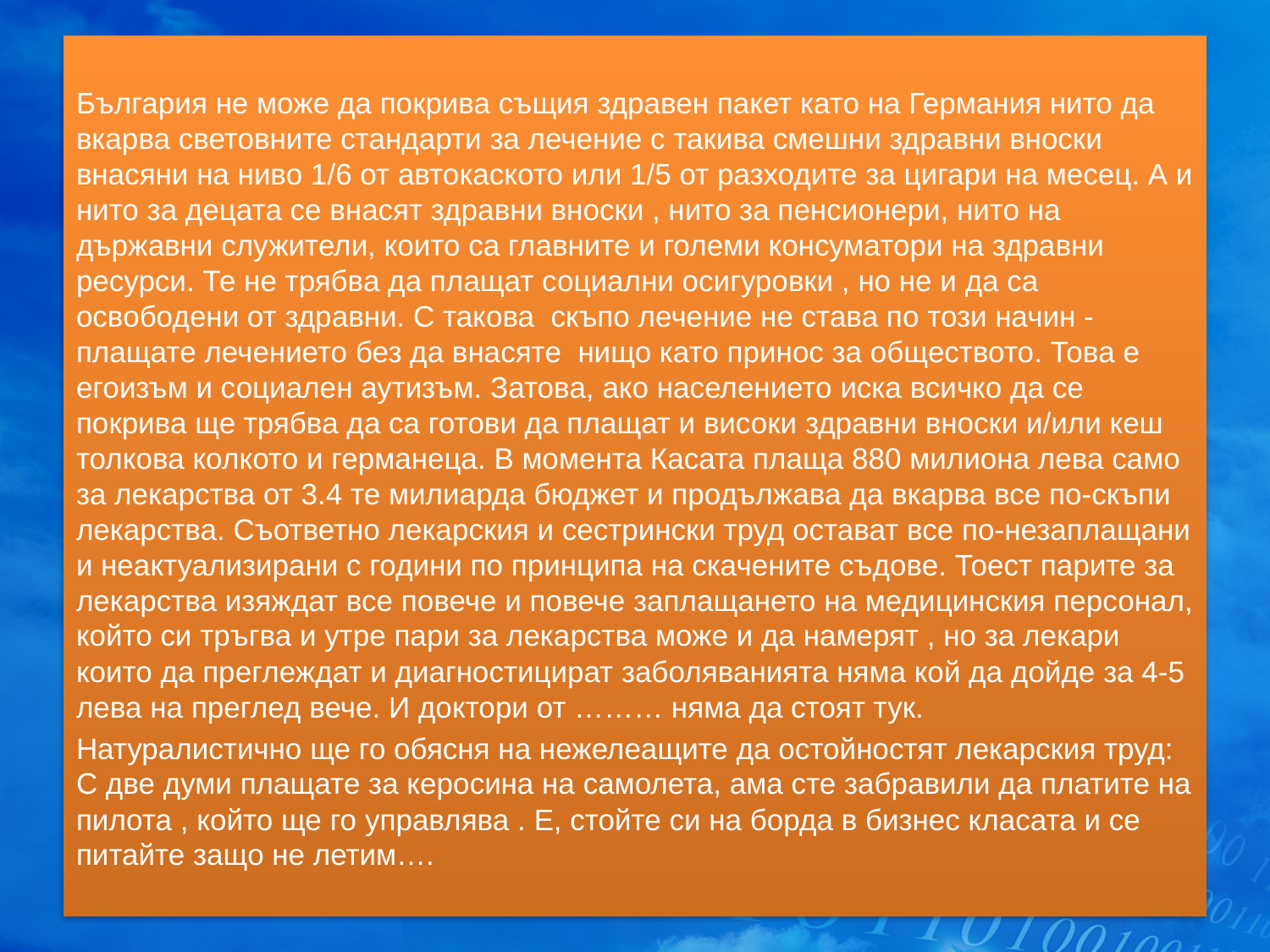

България не може да покрива същия здравен пакет като на Германия нито да вкарва световните стандарти за лечение с такива смешни здравни вноски внасяни на ниво 1/6 от автокаското или 1/5 от разходите за цигари на месец. А и нито за децата се внасят здравни вноски , нито за пенсионери, нито на държавни служители, които са главните и големи консуматори на здравни ресурси. Те не трябва да плащат социални осигуровки , но не и да са освободени от здравни. С такова  скъпо лечение не става по този начин - плащате лечението без да внасяте  нищо като принос за обществото. Това е егоизъм и социален аутизъм. Затова, ако населението иска всичко да се покрива ще трябва да са готови да плащат и високи здравни вноски и/или кеш толкова колкото и германеца. В момента Касата плаща 880 милиона лева само за лекарства от 3.4 те милиарда бюджет и продължава да вкарва все по-скъпи лекарства. Съответно лекарския и сестрински труд остават все по-незaплащани и неактуализирани с години по принципа на скачените съдове. Тоест парите за лекарства изяждат все повече и повече заплащането на медицинския персонал, който си тръгва и утре пари за лекарства може и да намерят , но за лекари които да преглеждат и диагностицират заболяванията няма кой да дойде за 4-5 лева на преглед вече. И доктори от ……… няма да стоят тук.
Натуралистично ще го обясня на нежелеащите да остойностят лекарския труд: С две думи плащате за керосина на самолета, ама сте забравили да платите на пилота , който ще го управлява . Е, стойте си на борда в бизнес класата и се питайте защо не летим….